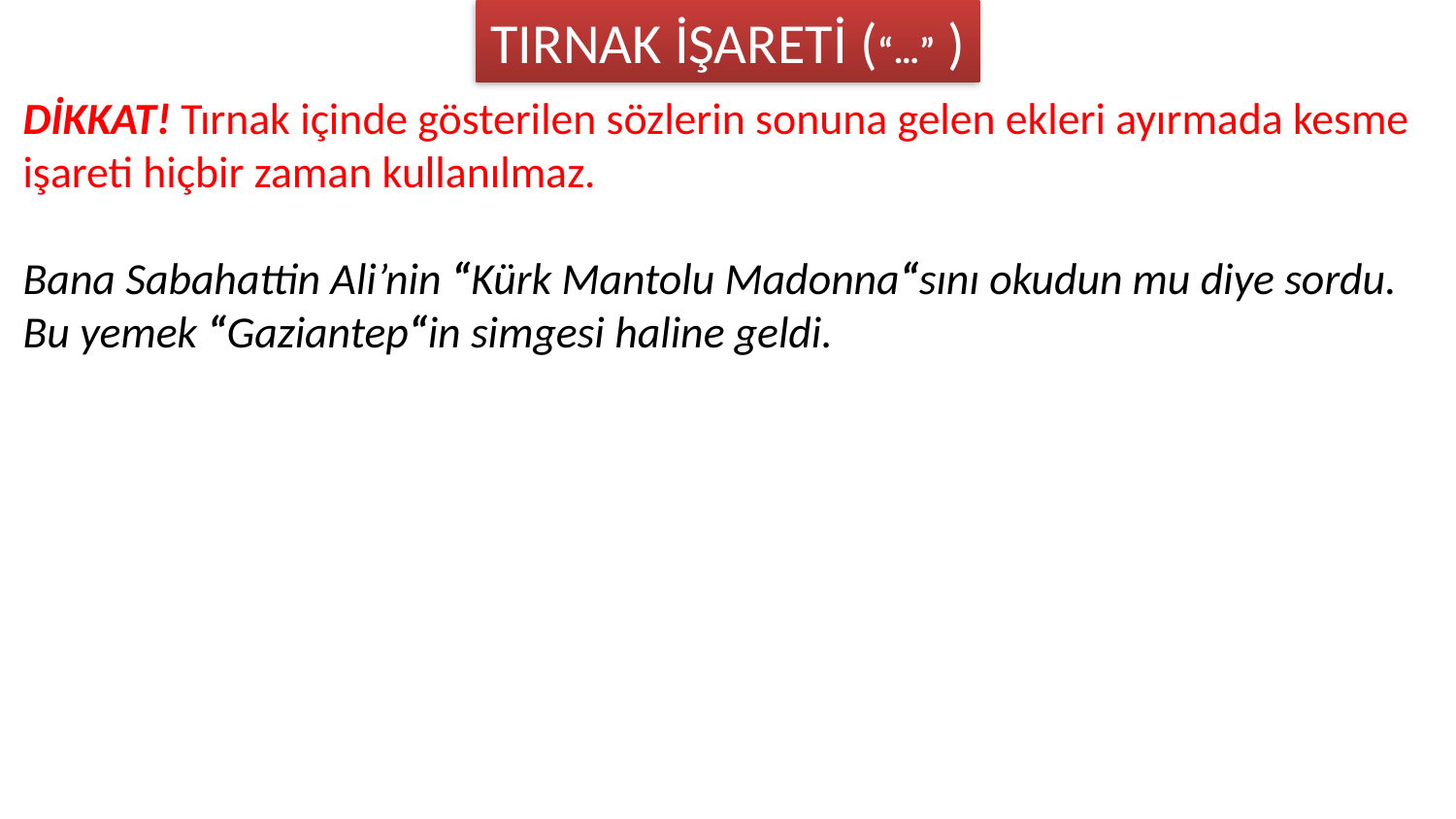

TIRNAK İŞARETİ (“…” )
DİKKAT! Tırnak içinde gösterilen sözlerin sonuna gelen ekleri ayırmada kesme işareti hiçbir zaman kullanılmaz.

Bana Sabahattin Ali’nin “Kürk Mantolu Madonna“sını okudun mu diye sordu.
Bu yemek “Gaziantep“in simgesi haline geldi.